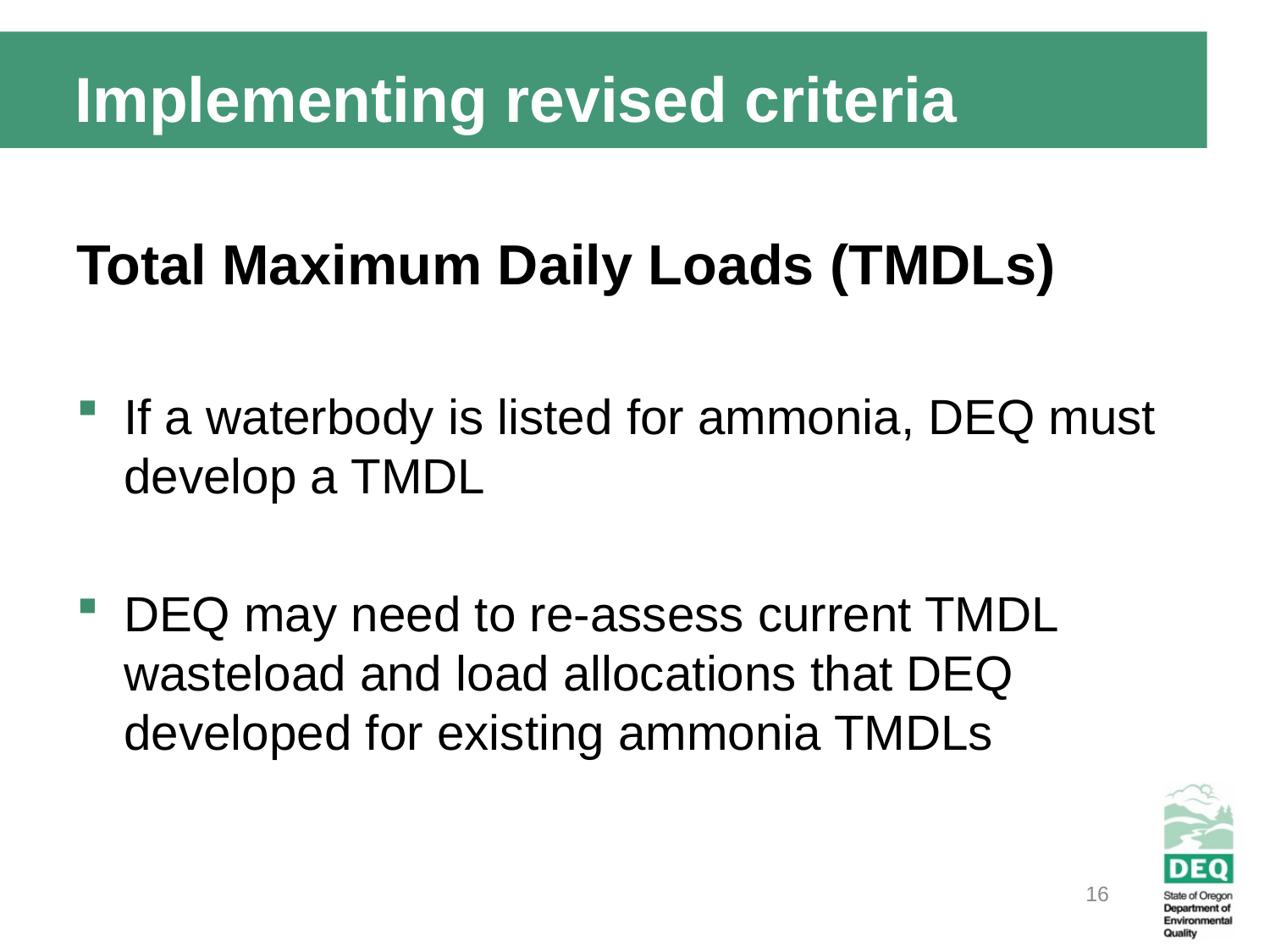

Implementing revised criteria
Total Maximum Daily Loads (TMDLs)

If a waterbody is listed for ammonia, DEQ must develop a TMDL

DEQ may need to re-assess current TMDL wasteload and load allocations that DEQ developed for existing ammonia TMDLs
16